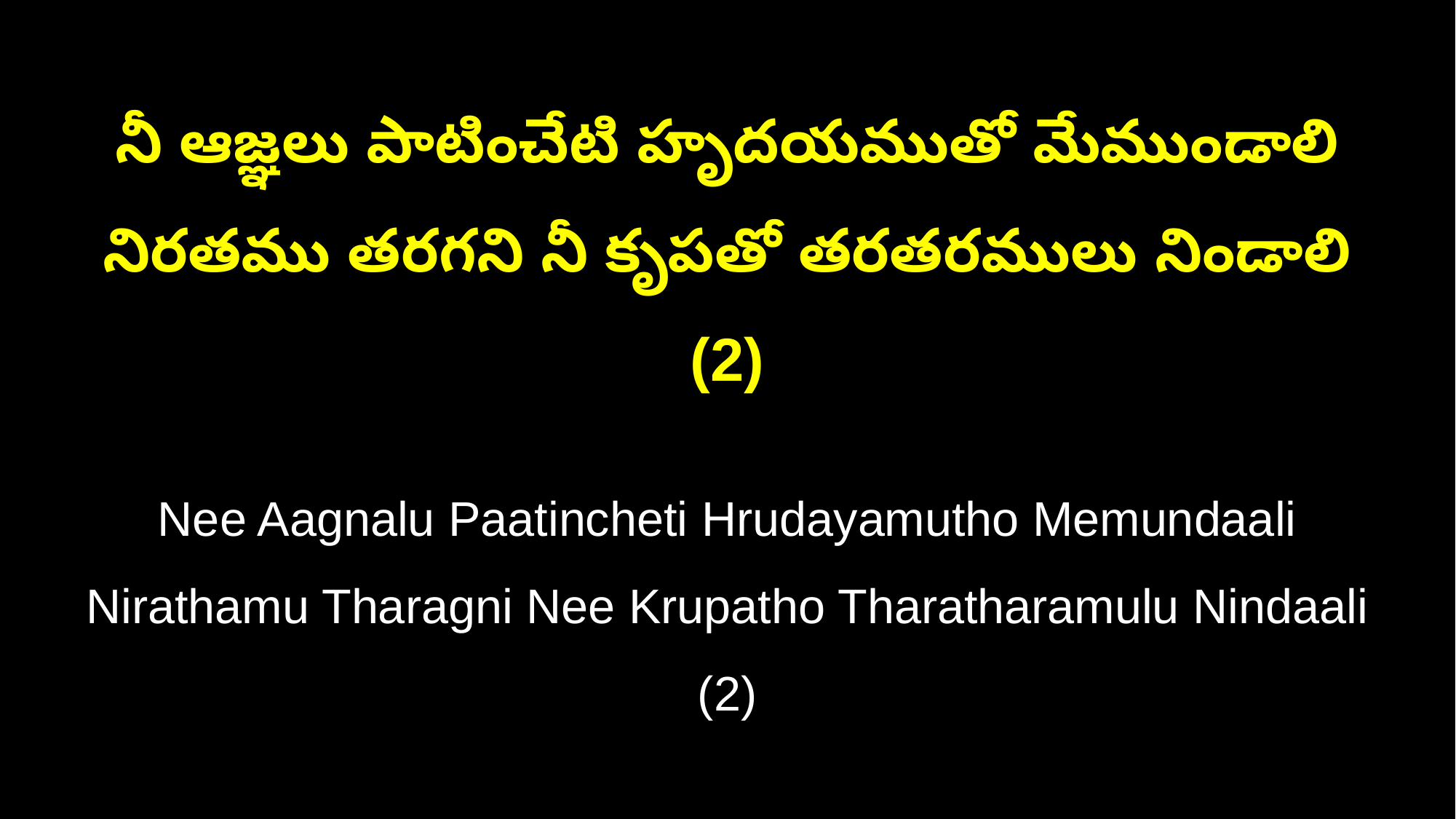

నీ ఆజ్ఞలు పాటించేటి హృదయముతో మేముండాలి
నిరతము తరగని నీ కృపతో తరతరములు నిండాలి (2)
Nee Aagnalu Paatincheti Hrudayamutho Memundaali
Nirathamu Tharagni Nee Krupatho Tharatharamulu Nindaali (2)